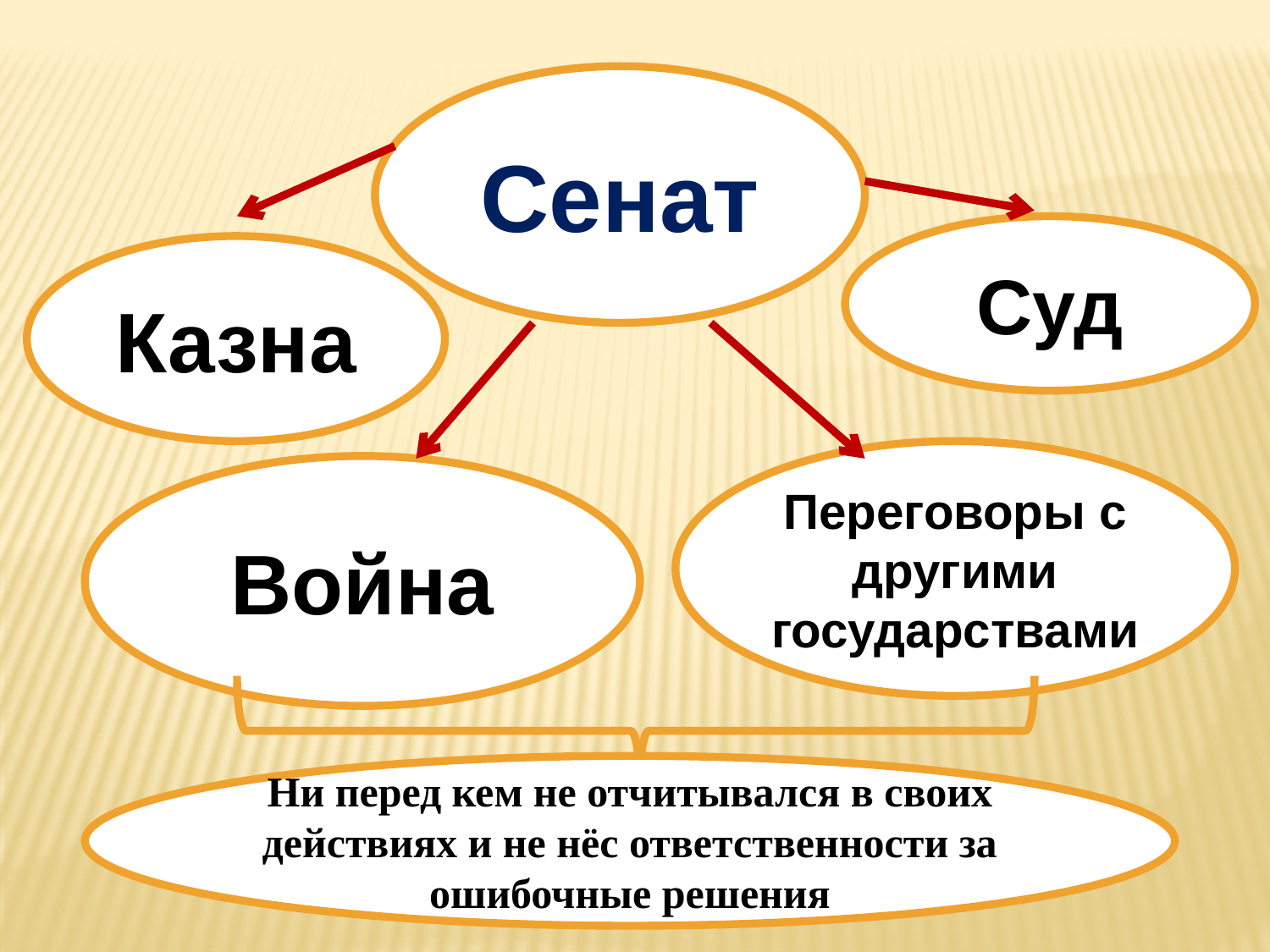

Сенат
Суд
Казна

Переговоры с
другими государствами
Война
Ни перед кем не отчитывался в своих
действиях и не нёс ответственности за
ошибочные решения